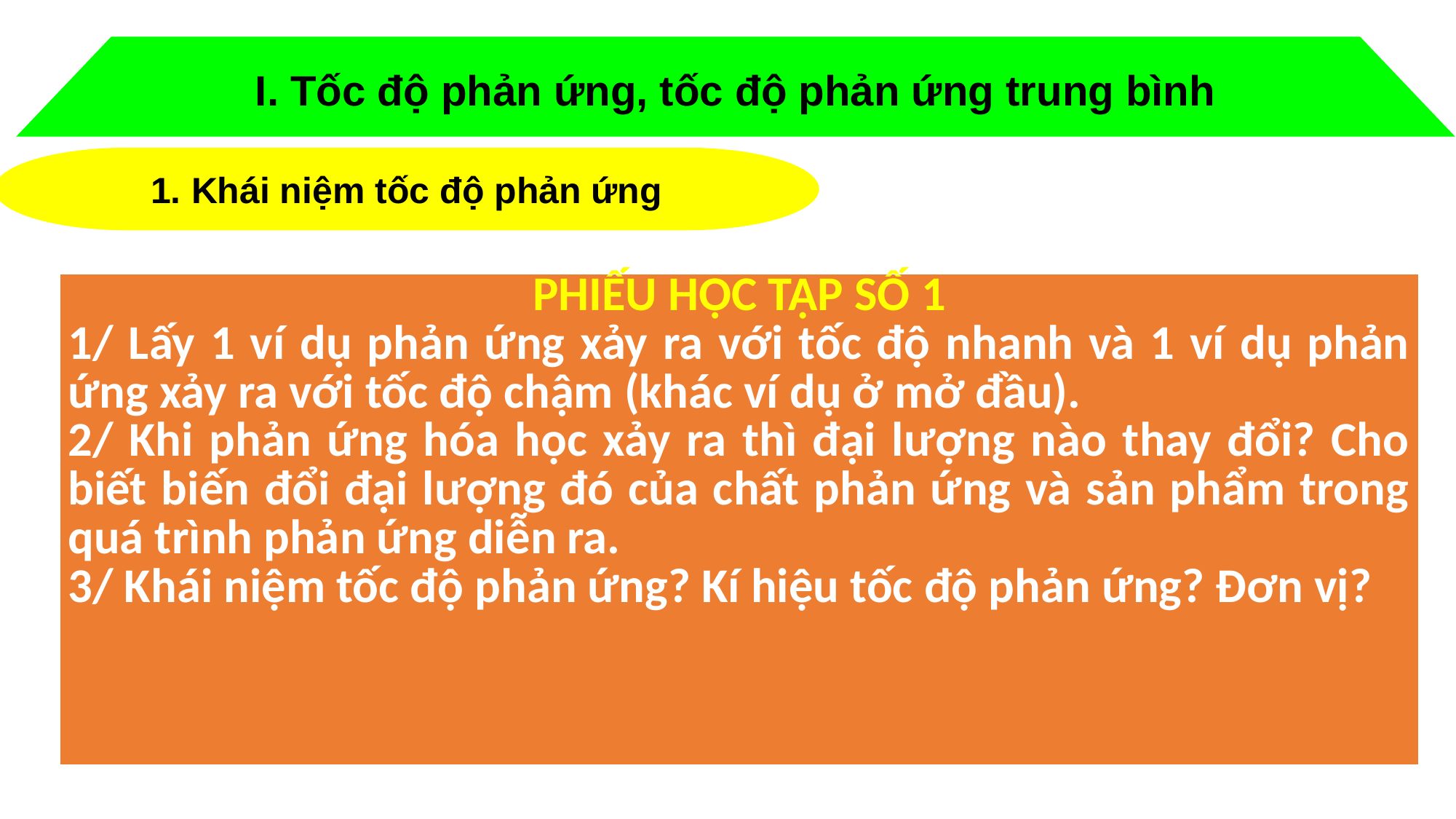

I. Tốc độ phản ứng, tốc độ phản ứng trung bình
1. Khái niệm tốc độ phản ứng
| PHIẾU HỌC TẬP SỐ 1 1/ Lấy 1 ví dụ phản ứng xảy ra với tốc độ nhanh và 1 ví dụ phản ứng xảy ra với tốc độ chậm (khác ví dụ ở mở đầu). 2/ Khi phản ứng hóa học xảy ra thì đại lượng nào thay đổi? Cho biết biến đổi đại lượng đó của chất phản ứng và sản phẩm trong quá trình phản ứng diễn ra. 3/ Khái niệm tốc độ phản ứng? Kí hiệu tốc độ phản ứng? Đơn vị? |
| --- |
                    II. Các yếu tố ảnh hưởng
                               III. Ứng dụng